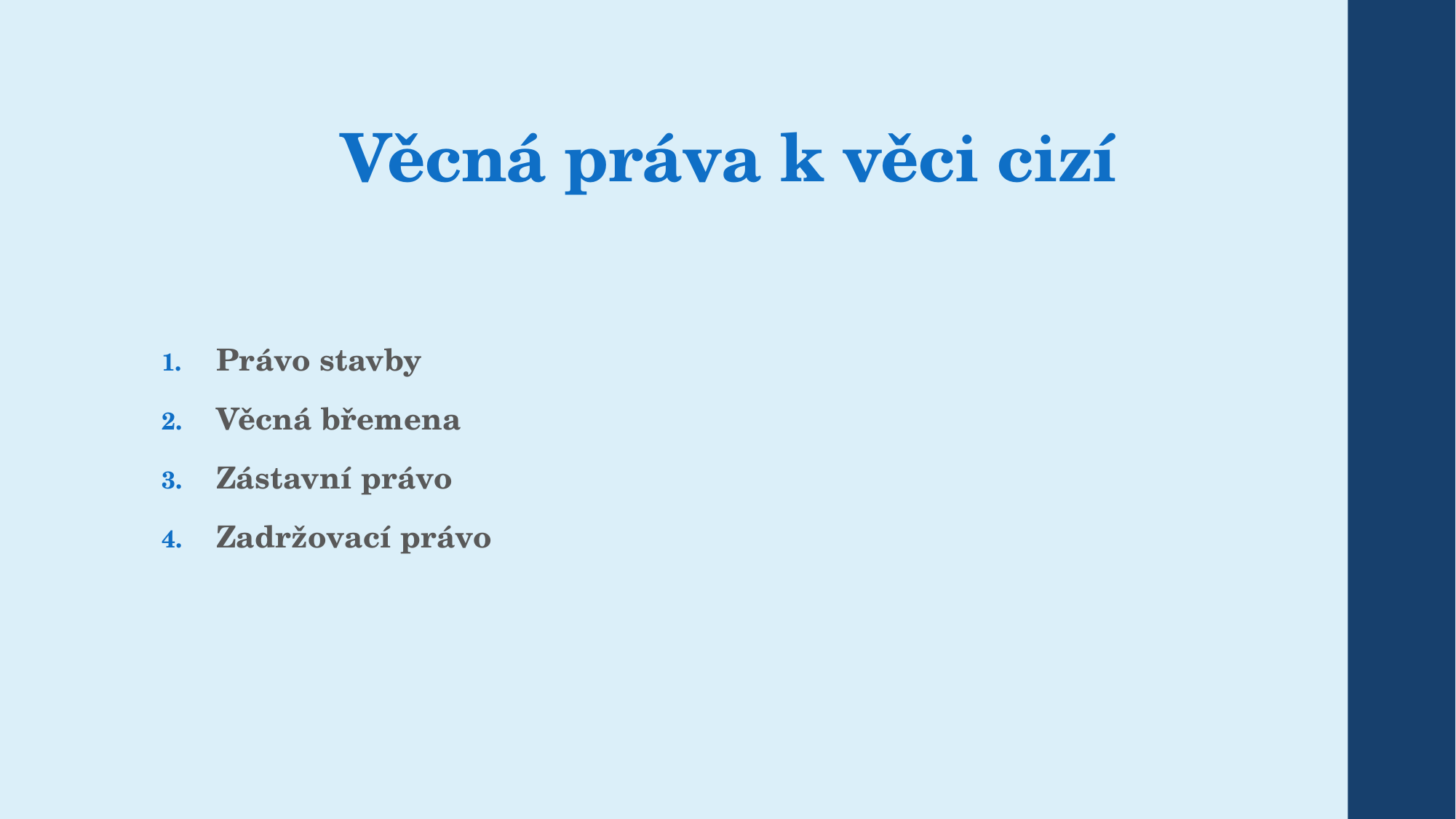

# Věcná práva k věci cizí

Právo stavby
Věcná břemena
Zástavní právo
Zadržovací právo